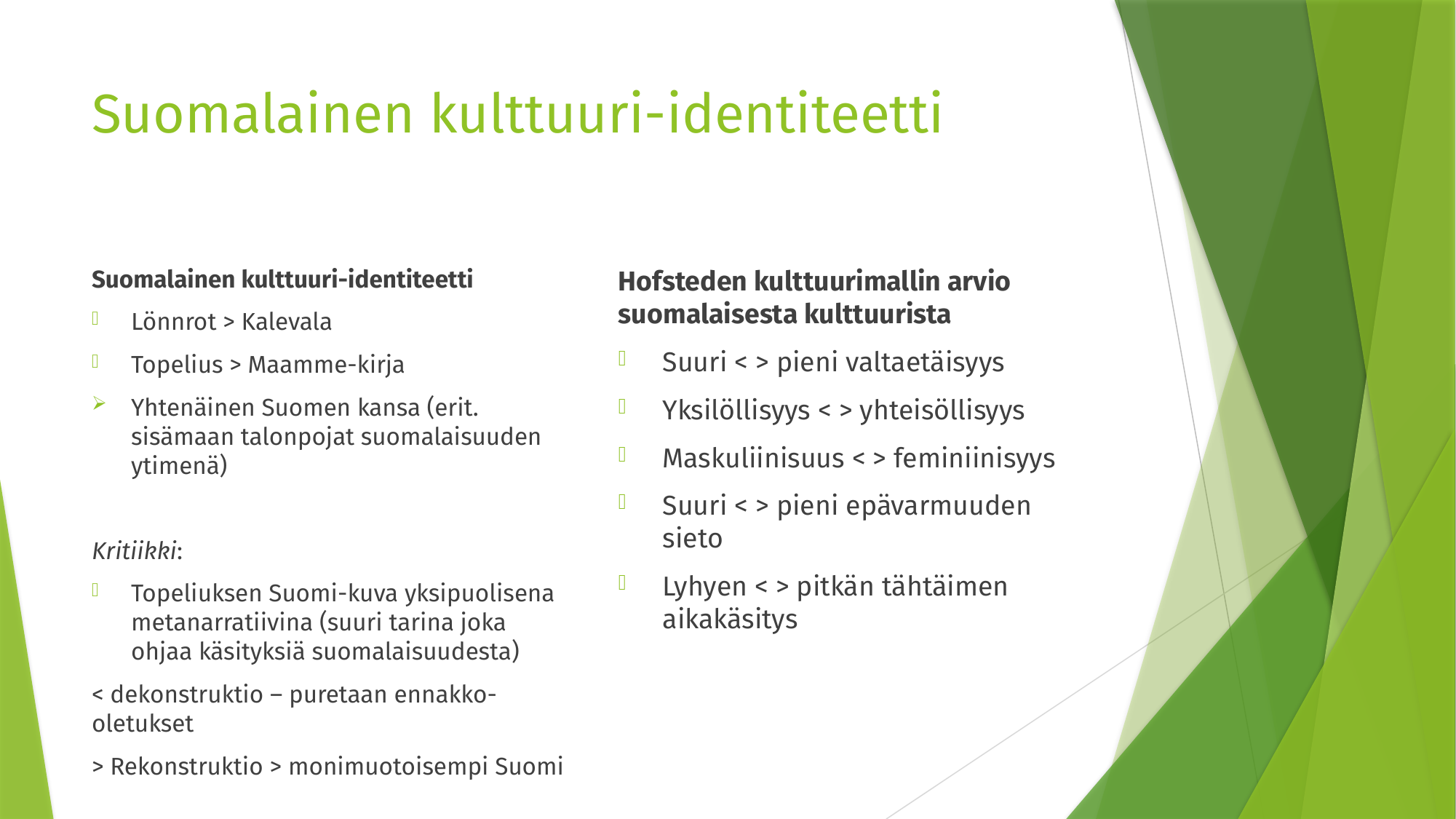

# Suomalainen kulttuuri-identiteetti
Suomalainen kulttuuri-identiteetti
Lönnrot > Kalevala
Topelius > Maamme-kirja
Yhtenäinen Suomen kansa (erit. sisämaan talonpojat suomalaisuuden ytimenä)

Kritiikki:
Topeliuksen Suomi-kuva yksipuolisena metanarratiivina (suuri tarina joka ohjaa käsityksiä suomalaisuudesta)
< dekonstruktio – puretaan ennakko-oletukset
> Rekonstruktio > monimuotoisempi Suomi
Hofsteden kulttuurimallin arvio suomalaisesta kulttuurista
Suuri < > pieni valtaetäisyys
Yksilöllisyys < > yhteisöllisyys
Maskuliinisuus < > feminiinisyys
Suuri < > pieni epävarmuuden sieto
Lyhyen < > pitkän tähtäimen aikakäsitys